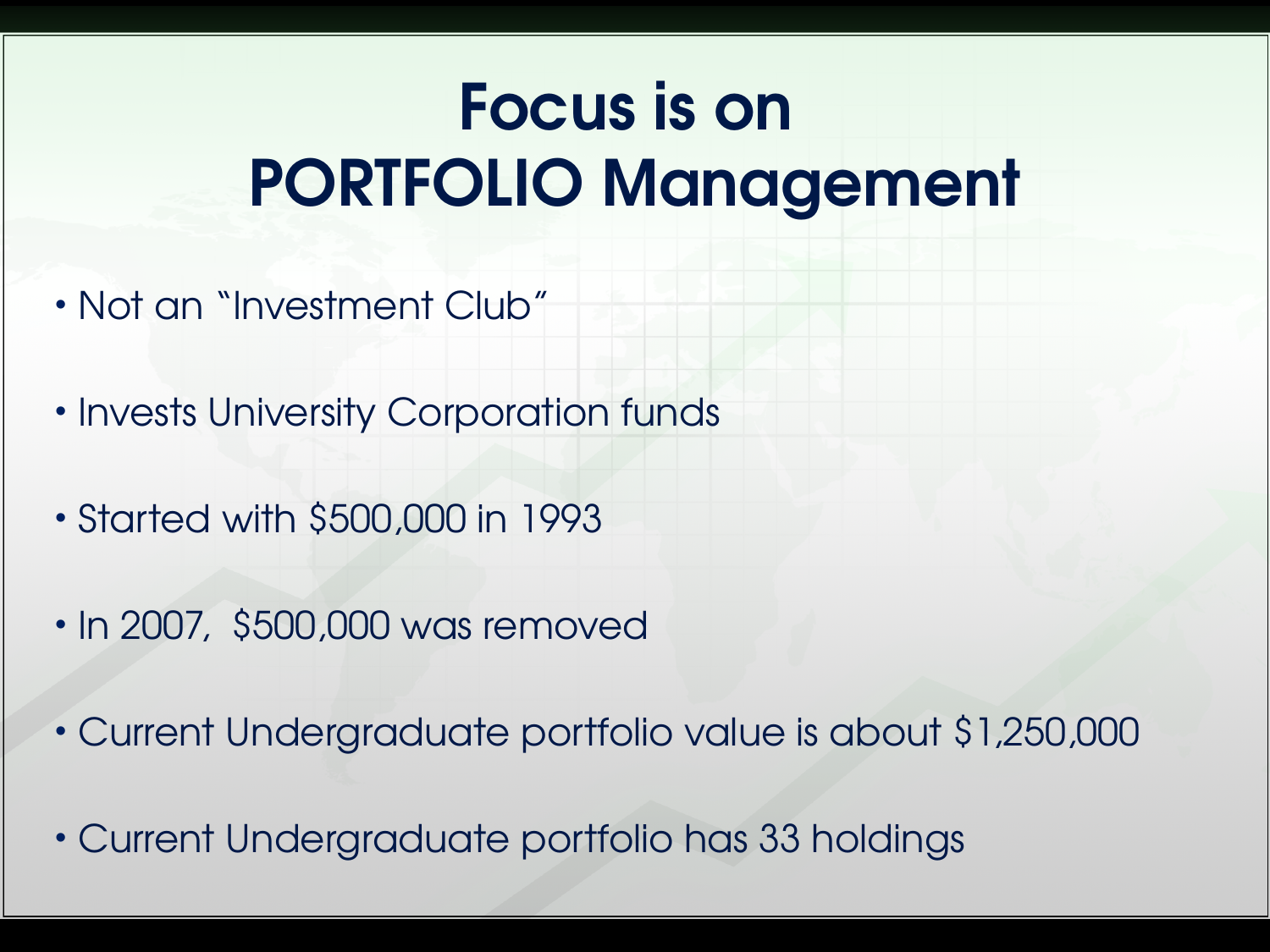

# Focus is on PORTFOLIO Management
Not an “Investment Club”

Invests University Corporation funds

Started with $500,000 in 1993

In 2007,  $500,000 was removed

Current Undergraduate portfolio value is about $1,250,000

Current Undergraduate portfolio has 33 holdings